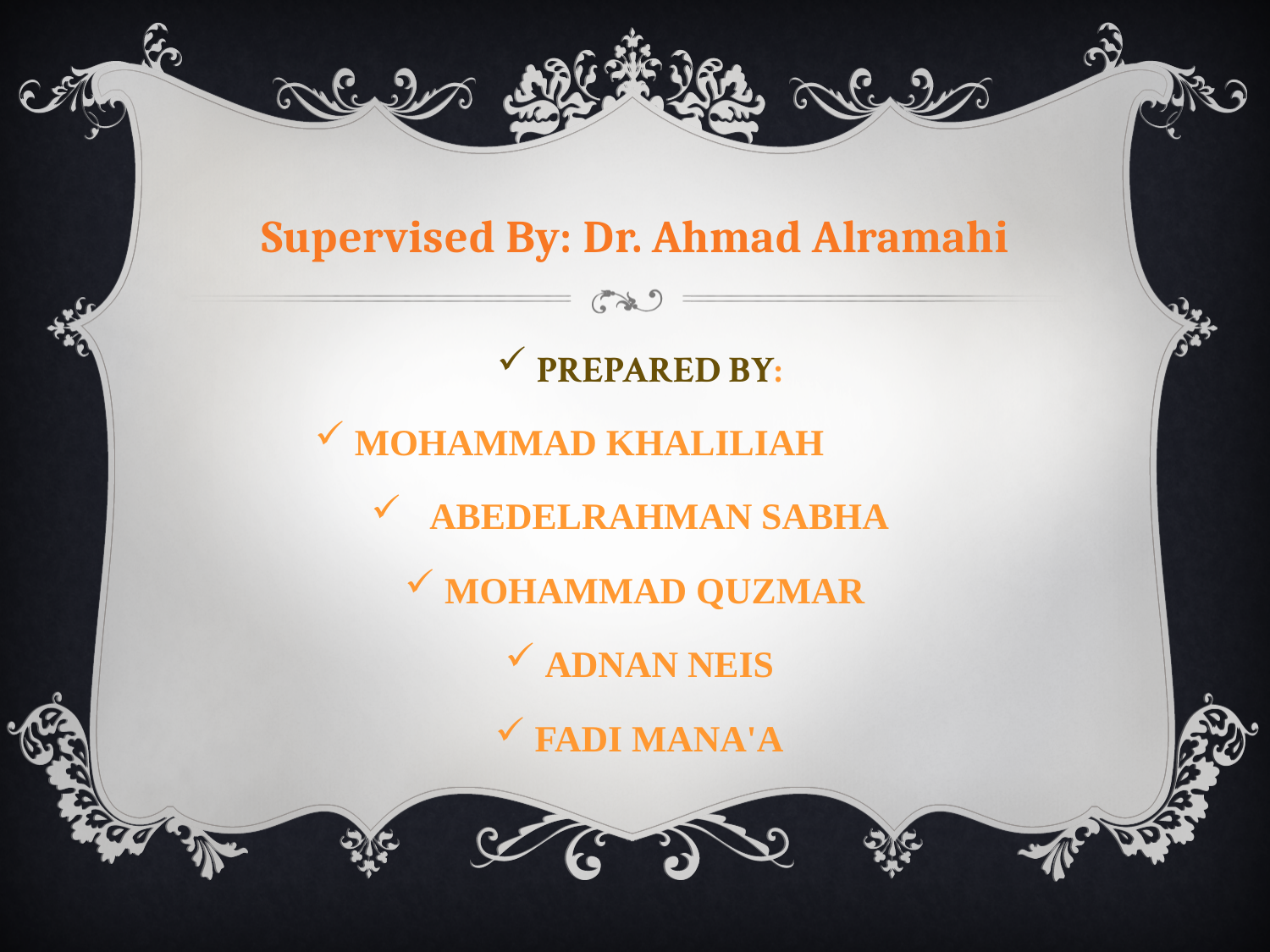

# Supervised By: Dr. Ahmad Alramahi
prepared by:
Mohammad khaliliah
  Abedelrahman sabha
Mohammad quzmar
Adnan neis
Fadi mana'a